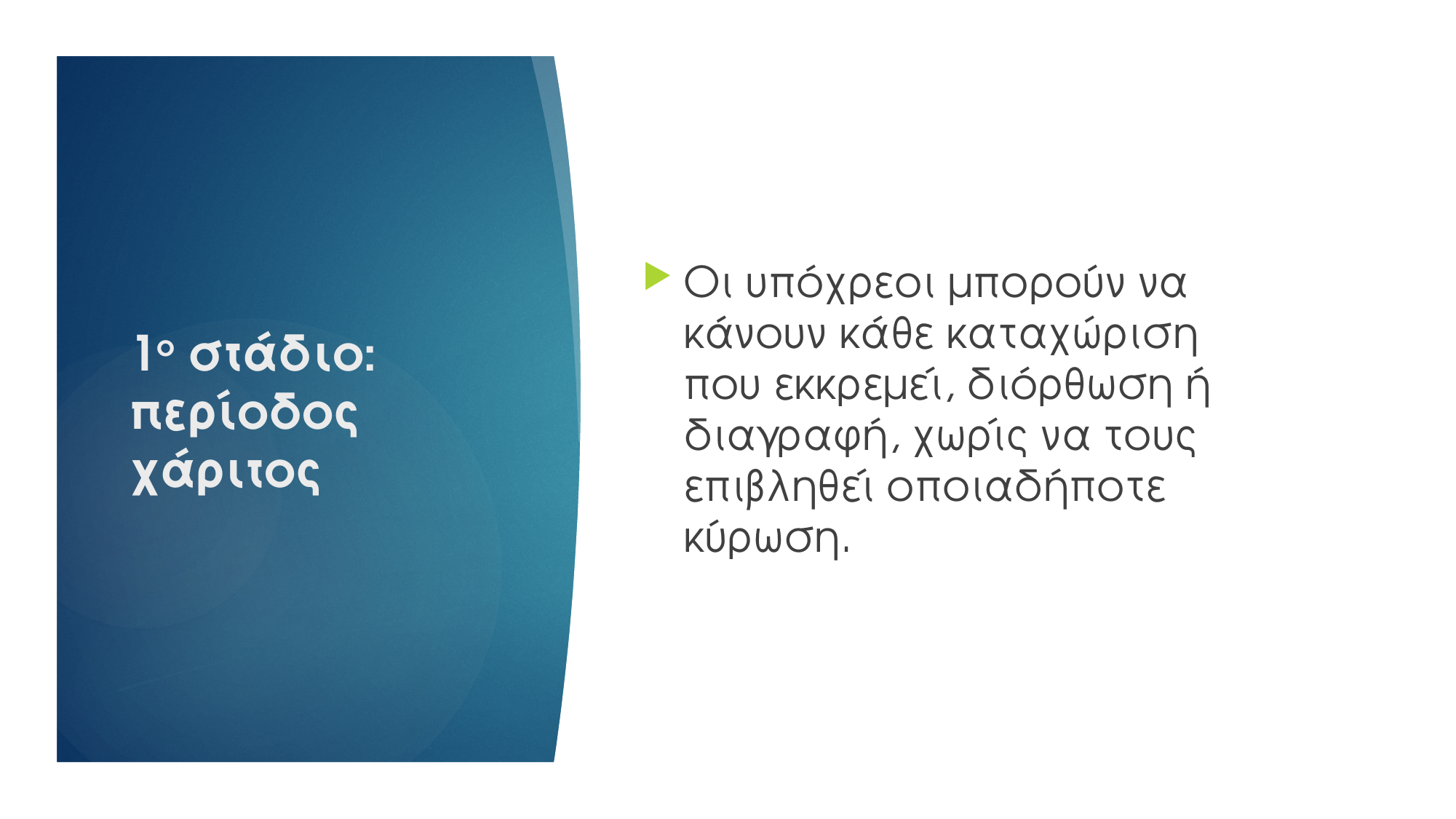

Οι υπόχρεοι μπορούν να κάνουν κάθε καταχώριση που εκκρεμεί, διόρθωση ή διαγραφή, χωρίς να τους επιβληθεί οποιαδήποτε κύρωση.
# 1ο στάδιο: περίοδος χάριτος